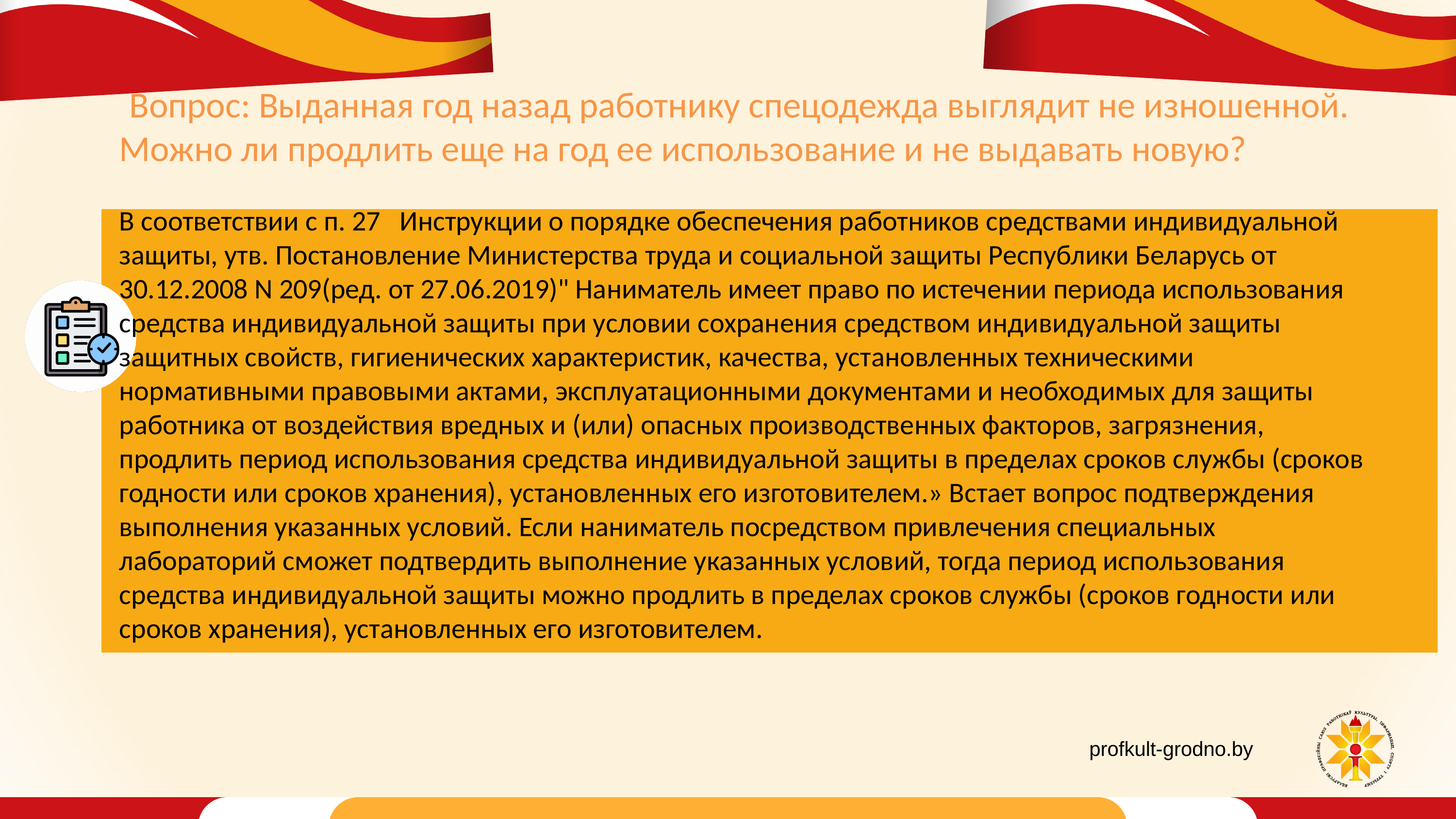

Вопрос: Выданная год назад работнику спецодежда выглядит не изношенной. Можно ли продлить еще на год ее использование и не выдавать новую?

В соответствии с п. 27   Инструкции о порядке обеспечения работников средствами индивидуальной защиты, утв. Постановление Министерства труда и социальной защиты Республики Беларусь от 30.12.2008 N 209(ред. от 27.06.2019)" Наниматель имеет право по истечении периода использования средства индивидуальной защиты при условии сохранения средством индивидуальной защиты защитных свойств, гигиенических характеристик, качества, установленных техническими нормативными правовыми актами, эксплуатационными документами и необходимых для защиты работника от воздействия вредных и (или) опасных производственных факторов, загрязнения, продлить период использования средства индивидуальной защиты в пределах сроков службы (сроков годности или сроков хранения), установленных его изготовителем.» Встает вопрос подтверждения выполнения указанных условий. Если наниматель посредством привлечения специальных лабораторий сможет подтвердить выполнение указанных условий, тогда период использования средства индивидуальной защиты можно продлить в пределах сроков службы (сроков годности или сроков хранения), установленных его изготовителем.

profkult-grodno.by